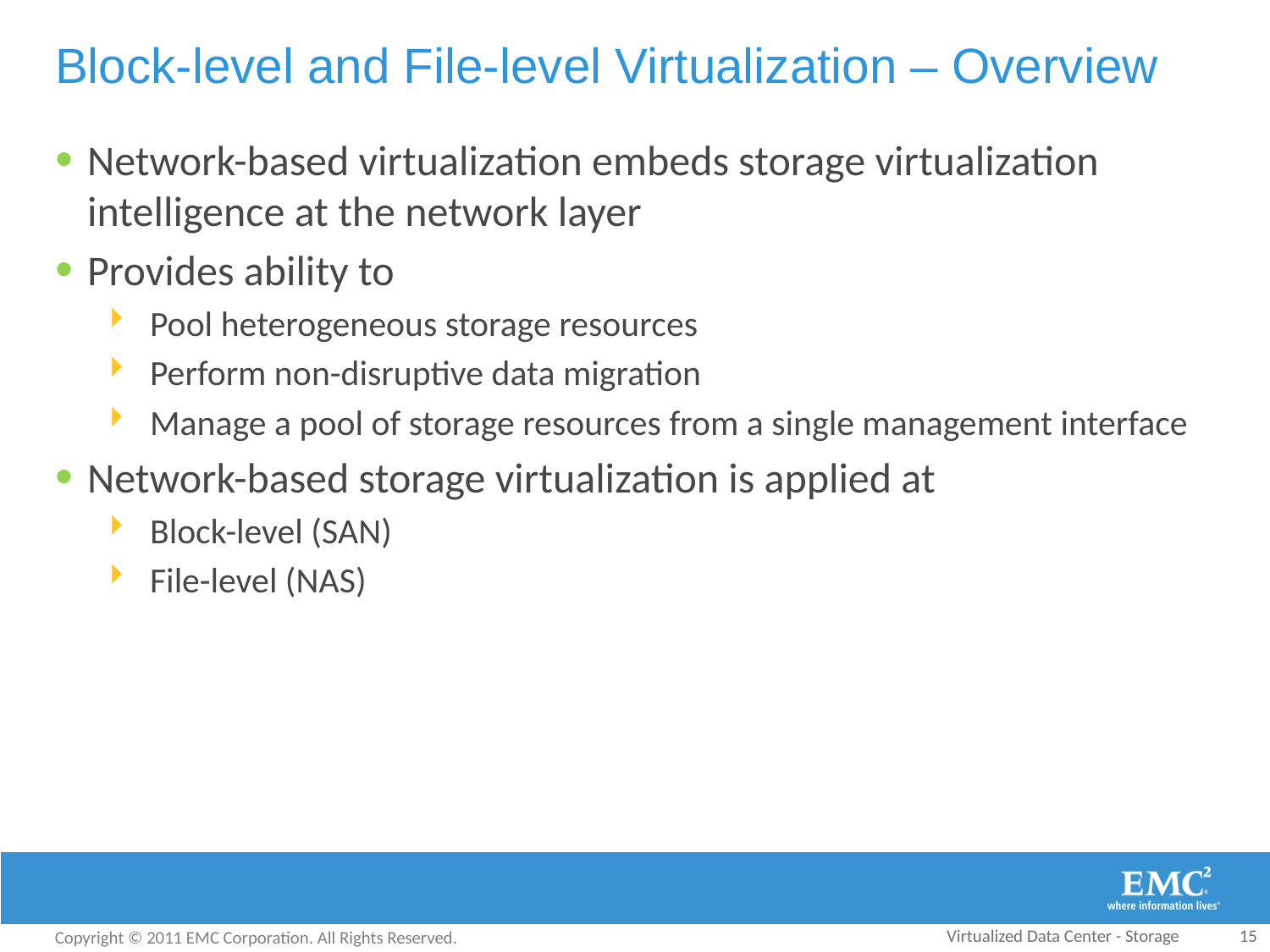

# Block-level and File-level Virtualization – Overview
Network-based virtualization embeds storage virtualization intelligence at the network layer
Provides ability to
Pool heterogeneous storage resources
Perform non-disruptive data migration
Manage a pool of storage resources from a single management interface
Network-based storage virtualization is applied at
Block-level (SAN)
File-level (NAS)

Virtualized Data Center - Storage
15